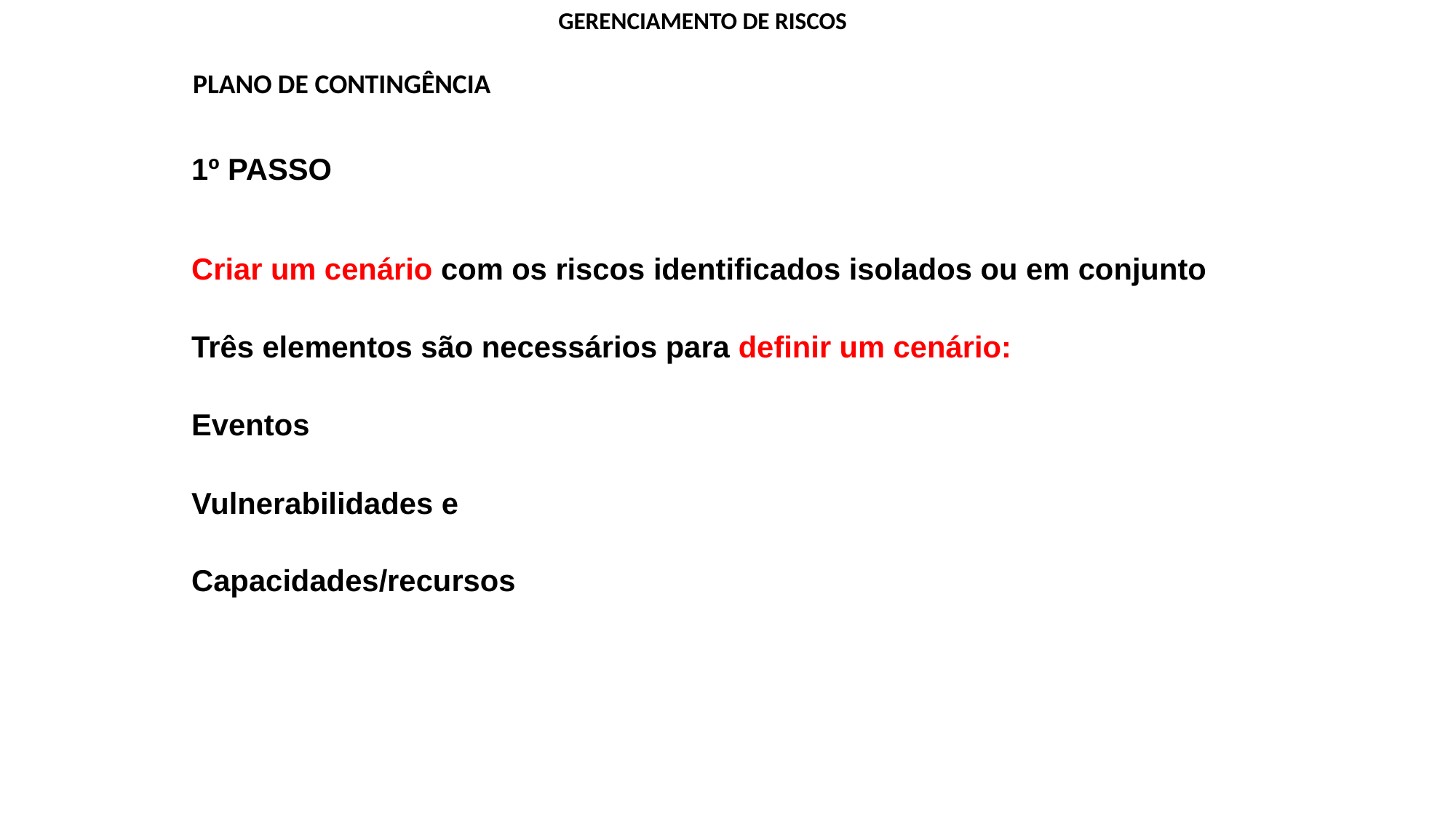

GERENCIAMENTO DE RISCOS
PLANO DE CONTINGÊNCIA
1º PASSO

Criar um cenário com os riscos identificados isolados ou em conjunto

Três elementos são necessários para definir um cenário:

Eventos

Vulnerabilidades e

Capacidades/recursos